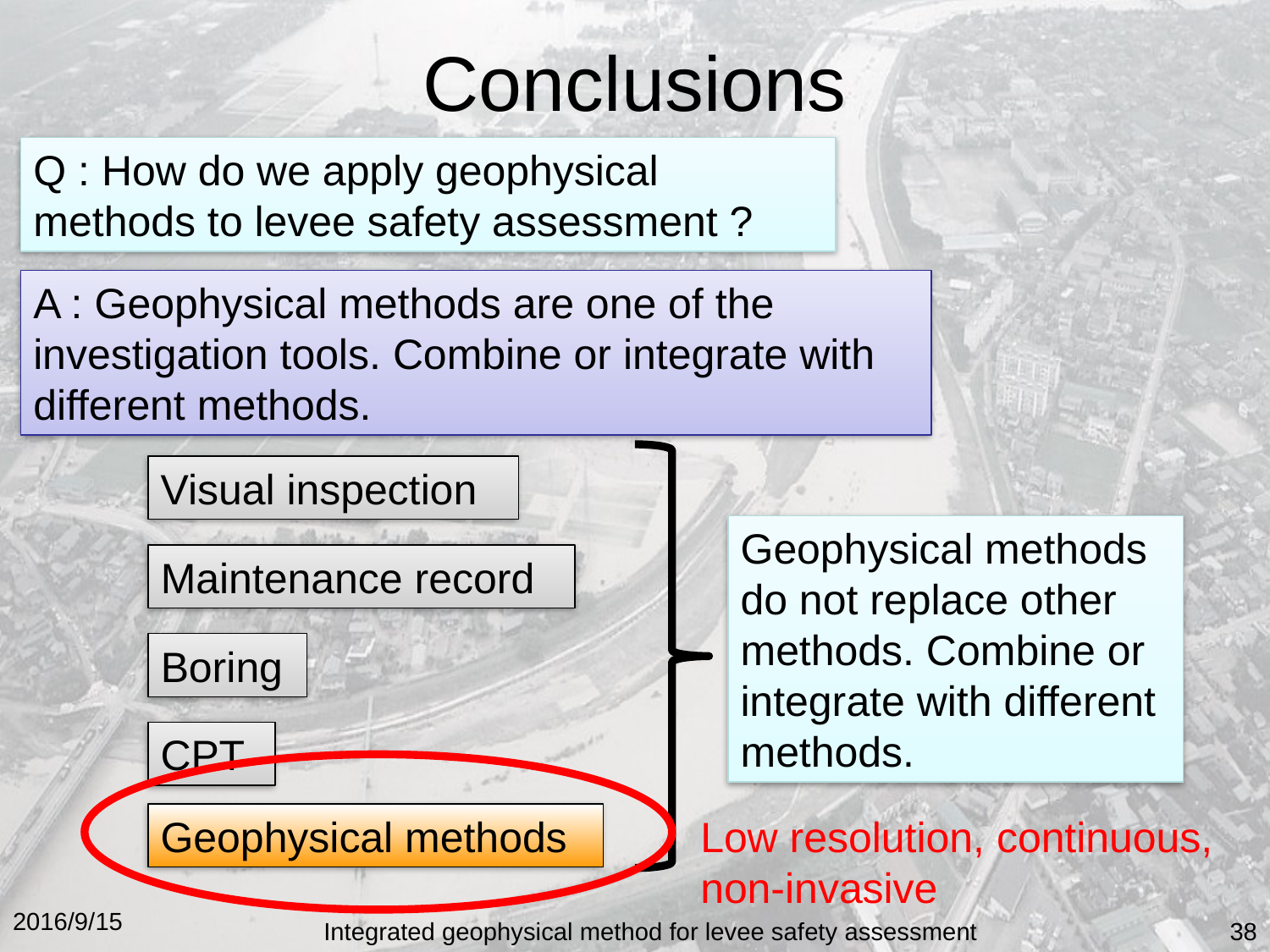

# Conclusions
Q : How do we apply geophysical methods to levee safety assessment ?
A : Geophysical methods are one of the investigation tools. Combine or integrate with different methods.

Geophysical methods do not replace other methods. Combine or integrate with different methods.
Visual inspection
Maintenance record
Boring
CPT

Low resolution, continuous, non-invasive
Geophysical methods
2016/9/15
Integrated geophysical method for levee safety assessment
38